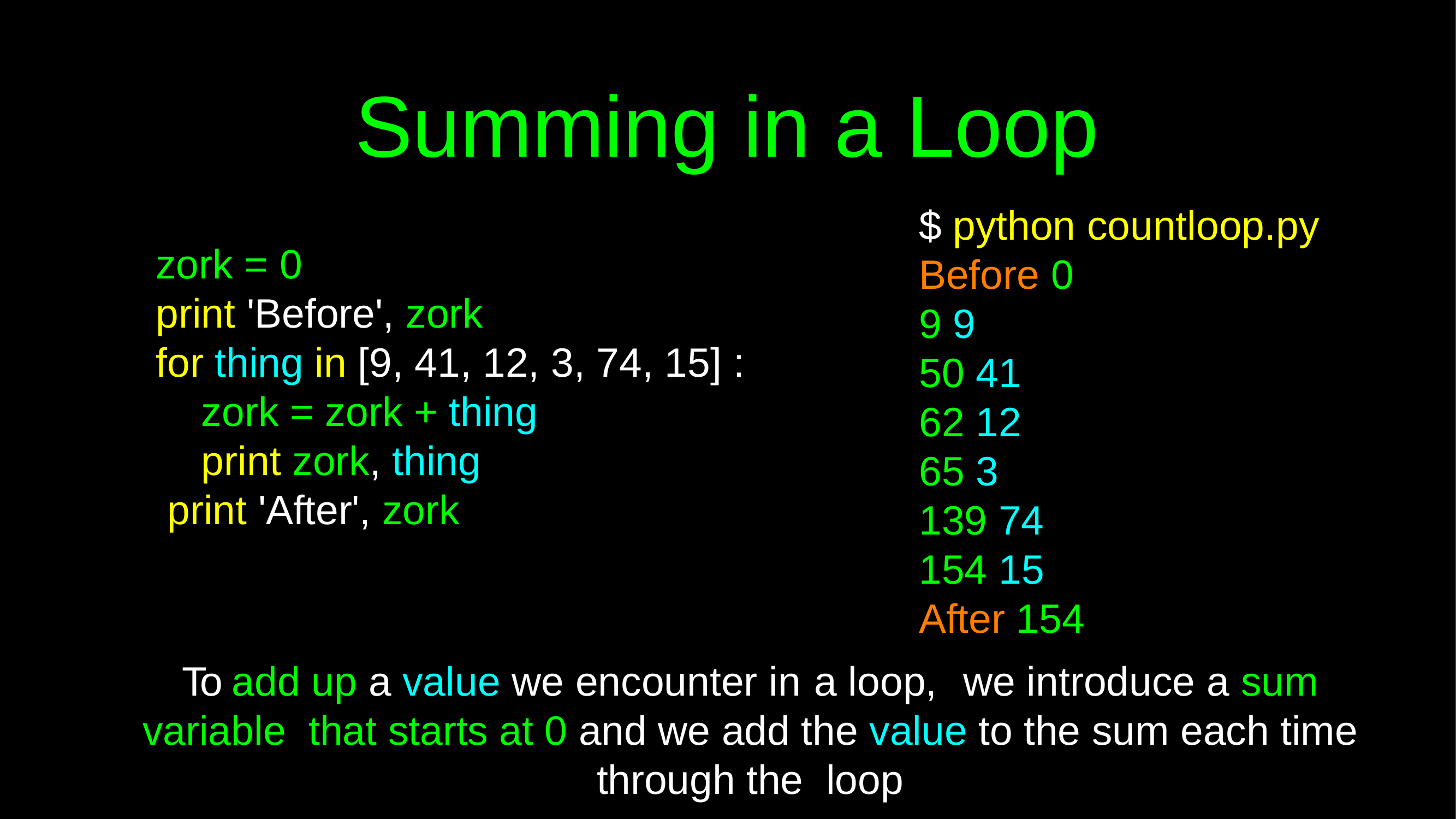

# Summing in a Loop
$ python countloop.py
zork = 0
Before 0
9 9
50 41
62 12
65 3
139 74
154 15
After 154
print 'Before', zork
for thing in [9, 41, 12, 3, 74, 15] :
zork = zork + thing
print zork, thing  print 'After', zork
To add up a value we encounter in a loop,	we introduce a sum variable  that starts at 0 and we add the value to the sum each time through the  loop